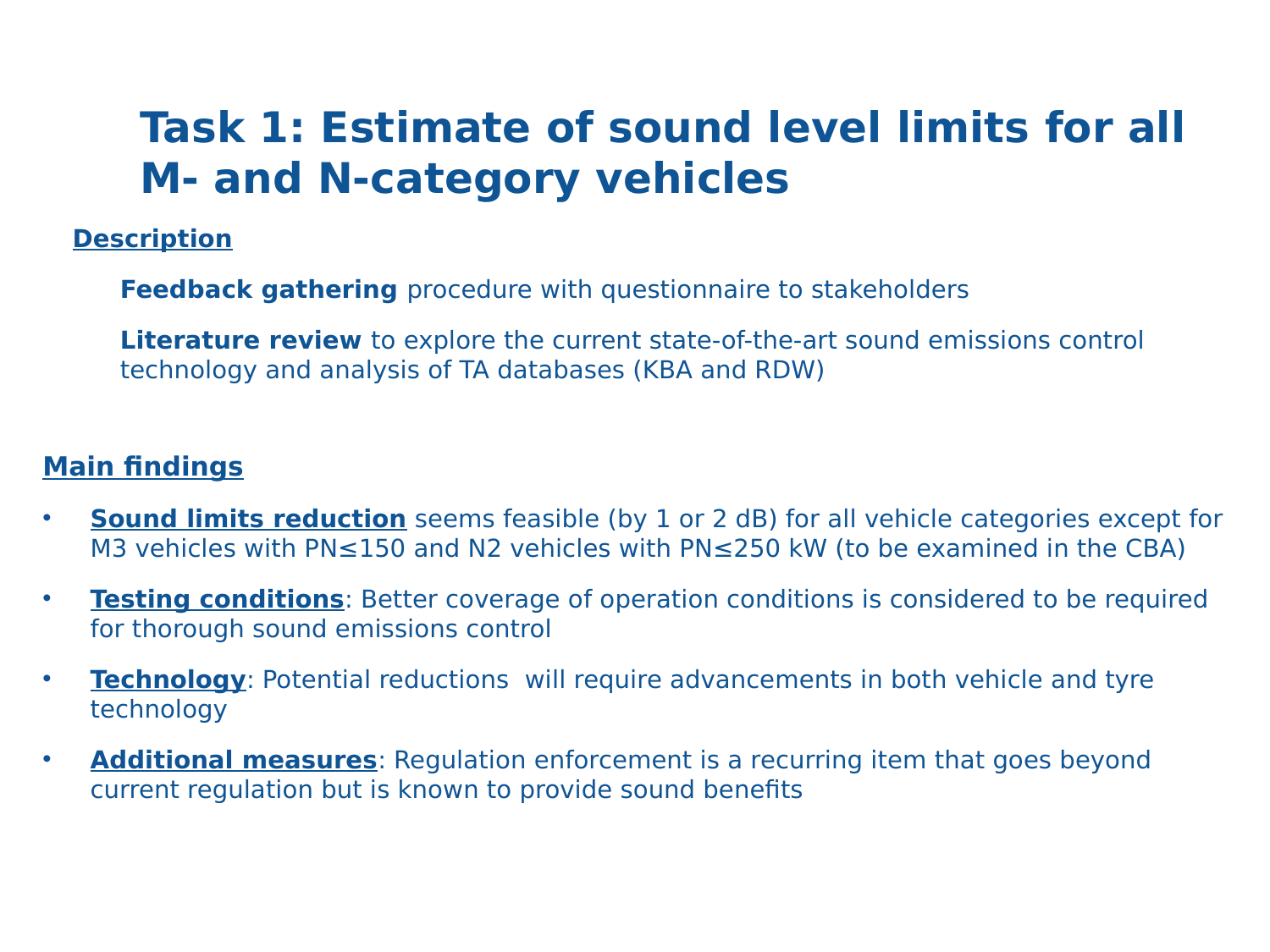

Task 1: Estimate of sound level limits for all M- and N-category vehicles
Description
Feedback gathering procedure with questionnaire to stakeholders
Literature review to explore the current state-of-the-art sound emissions control technology and analysis of TA databases (KBA and RDW)

Main findings
Sound limits reduction seems feasible (by 1 or 2 dB) for all vehicle categories except for M3 vehicles with PN≤150 and N2 vehicles with PN≤250 kW (to be examined in the CBA)
Testing conditions: Better coverage of operation conditions is considered to be required for thorough sound emissions control
Technology: Potential reductions  will require advancements in both vehicle and tyre technology
Additional measures: Regulation enforcement is a recurring item that goes beyond current regulation but is known to provide sound benefits